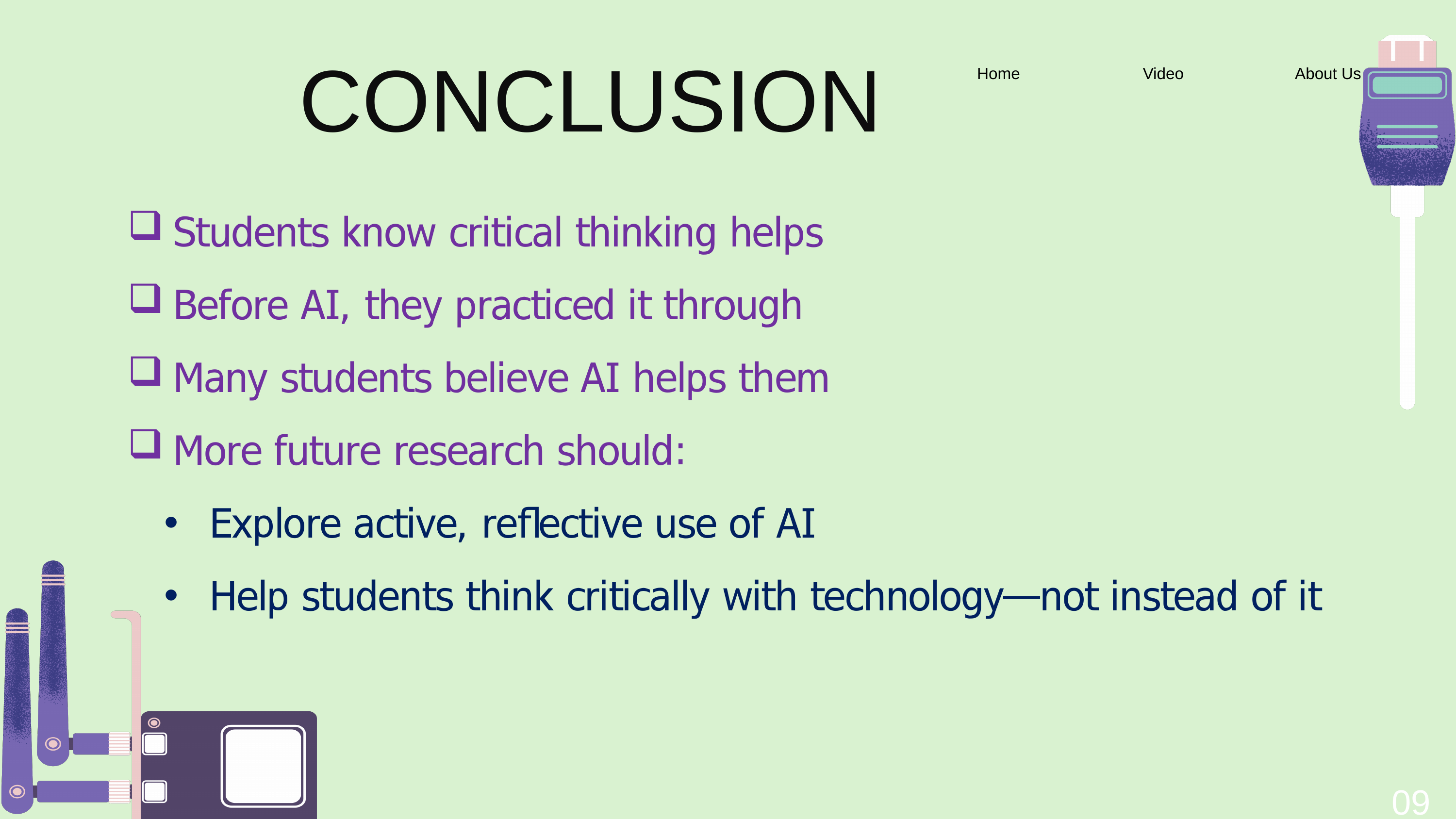

CONCLUSION
Home
Video
About Us

Students know critical thinking helps
Before AI, they practiced it through
Many students believe AI helps them
More future research should:
Explore active, reflective use of AI
Help students think critically with technology—not instead of it

09